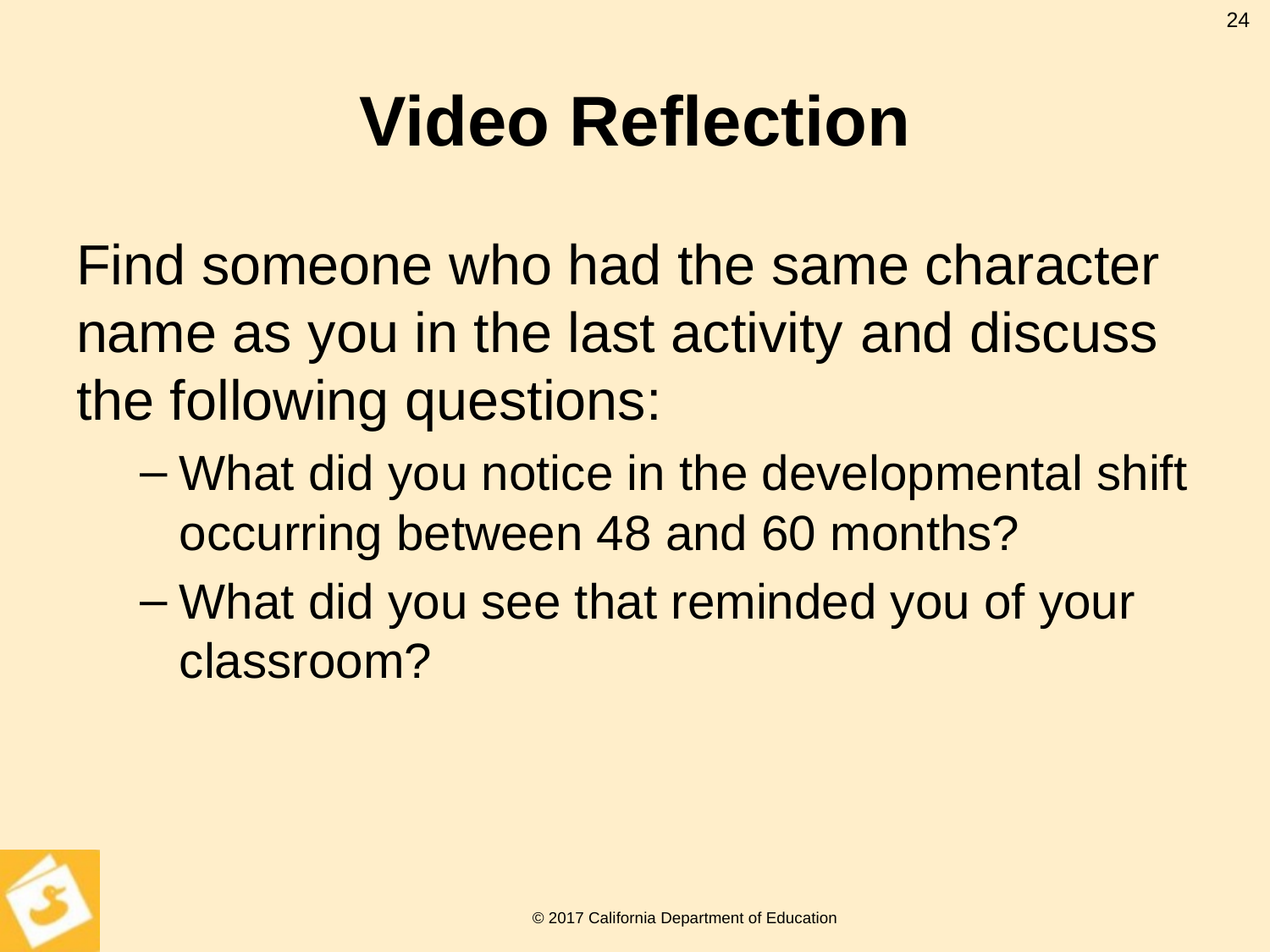

24
# Video Reflection
Find someone who had the same character name as you in the last activity and discuss the following questions:
What did you notice in the developmental shift occurring between 48 and 60 months?
What did you see that reminded you of your classroom?